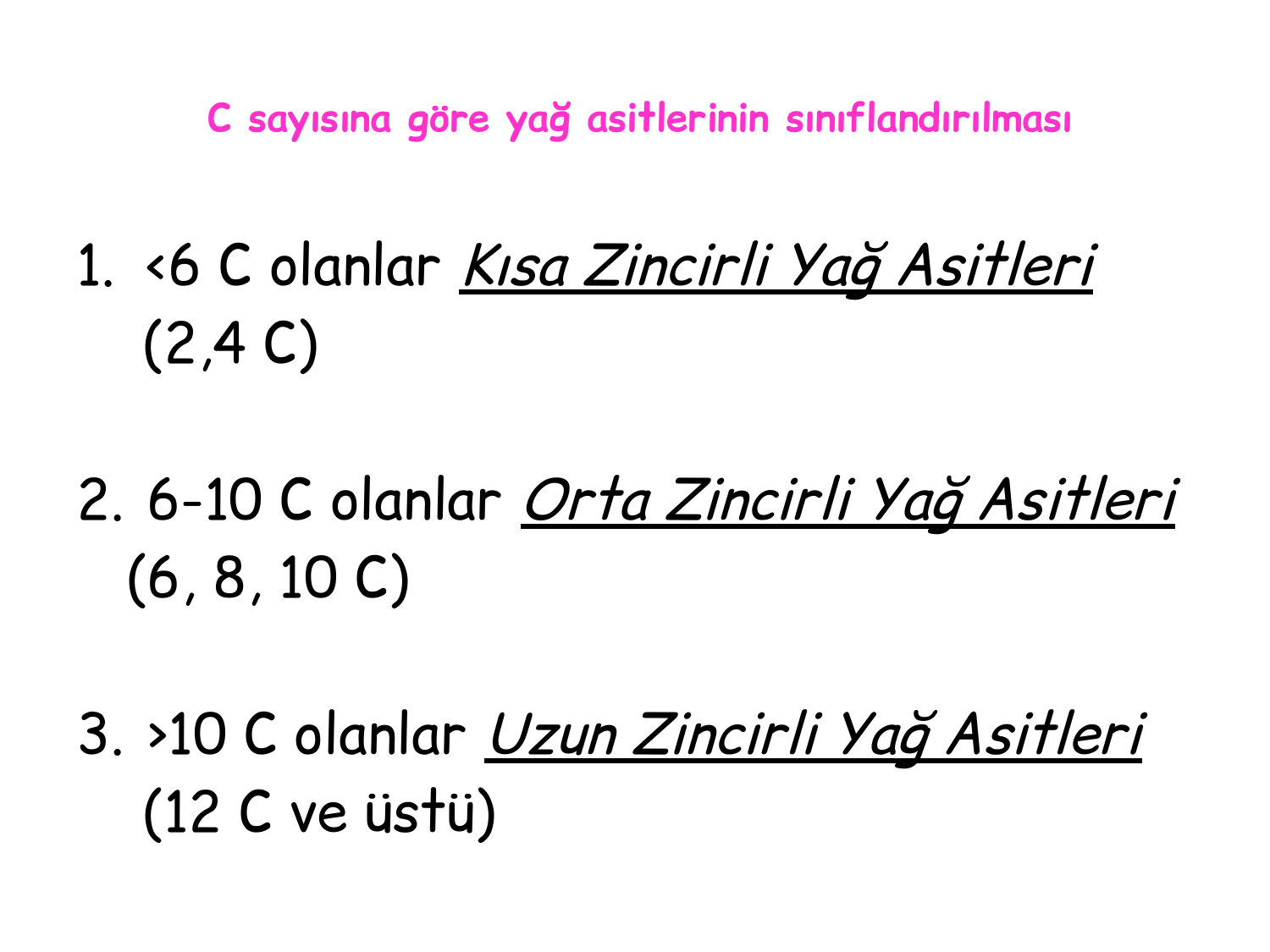

# C sayısına göre yağ asitlerinin sınıflandırılması
<6 C olanlar Kısa Zincirli Yağ Asitleri
    (2,4 C)

6-10 C olanlar Orta Zincirli Yağ Asitleri
   (6, 8, 10 C)

>10 C olanlar Uzun Zincirli Yağ Asitleri
    (12 C ve üstü)